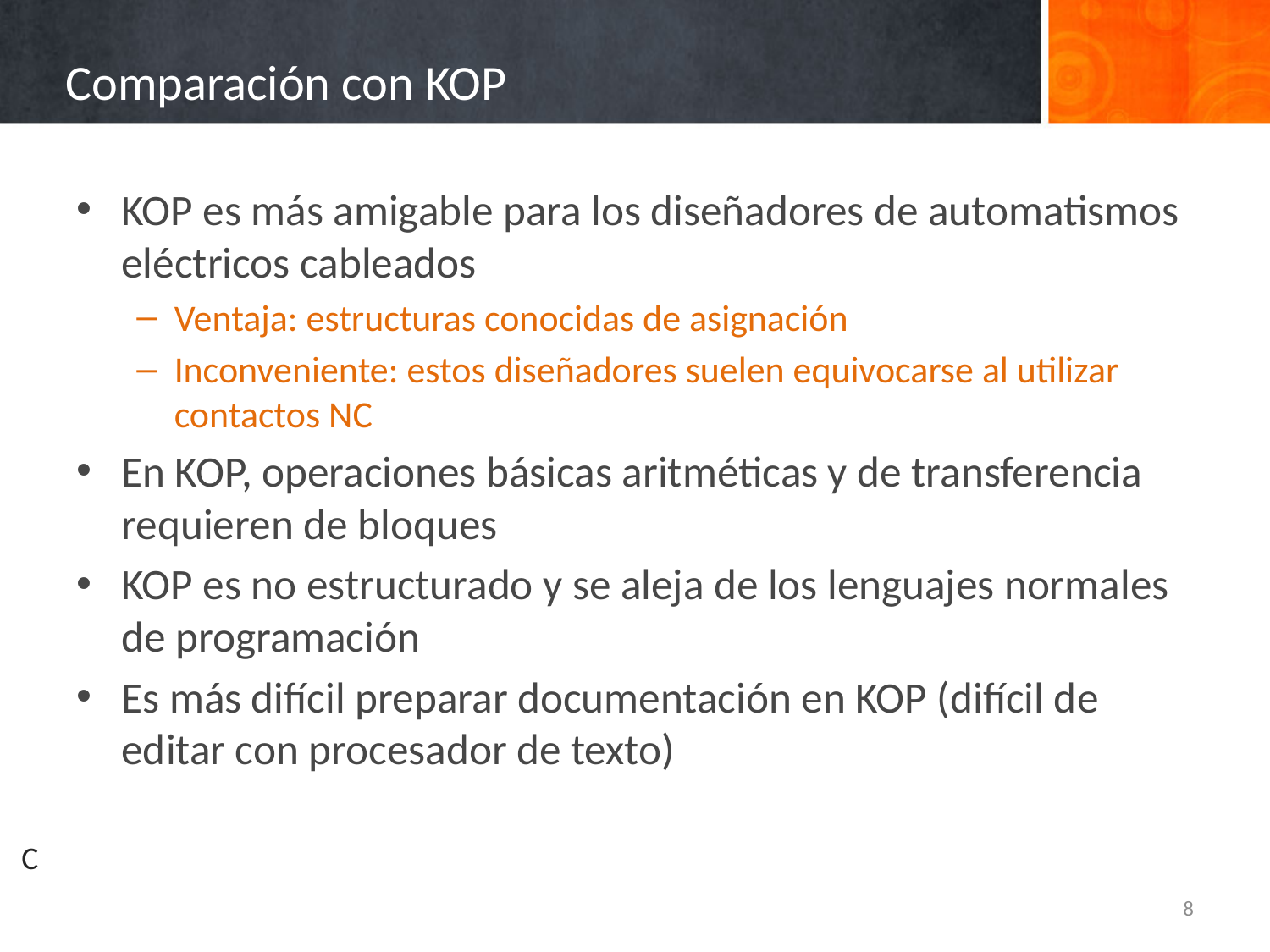

# Comparación con KOP
KOP es más amigable para los diseñadores de automatismos eléctricos cableados
Ventaja: estructuras conocidas de asignación
Inconveniente: estos diseñadores suelen equivocarse al utilizar contactos NC
En KOP, operaciones básicas aritméticas y de transferencia requieren de bloques
KOP es no estructurado y se aleja de los lenguajes normales de programación
Es más difícil preparar documentación en KOP (difícil de editar con procesador de texto)

C
8